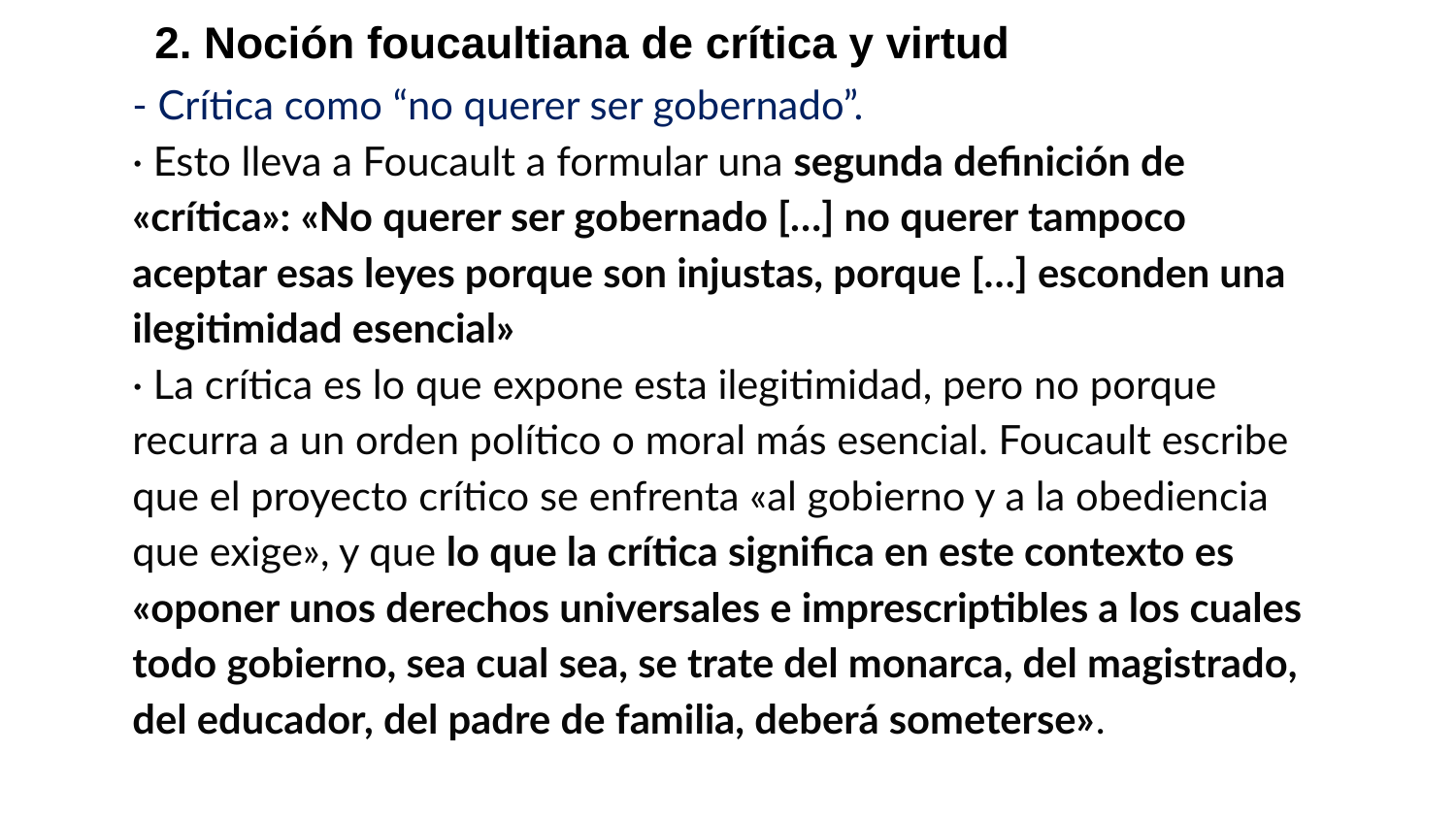

2. Noción foucaultiana de crítica y virtud
- Crítica como “no querer ser gobernado”.
· Esto lleva a Foucault a formular una segunda definición de «crítica»: «No querer ser gobernado […] no querer tampoco aceptar esas leyes porque son injustas, porque […] esconden una ilegitimidad esencial»
· La crítica es lo que expone esta ilegitimidad, pero no porque recurra a un orden político o moral más esencial. Foucault escribe que el proyecto crítico se enfrenta «al gobierno y a la obediencia que exige», y que lo que la crítica significa en este contexto es «oponer unos derechos universales e imprescriptibles a los cuales todo gobierno, sea cual sea, se trate del monarca, del magistrado, del educador, del padre de familia, deberá someterse».